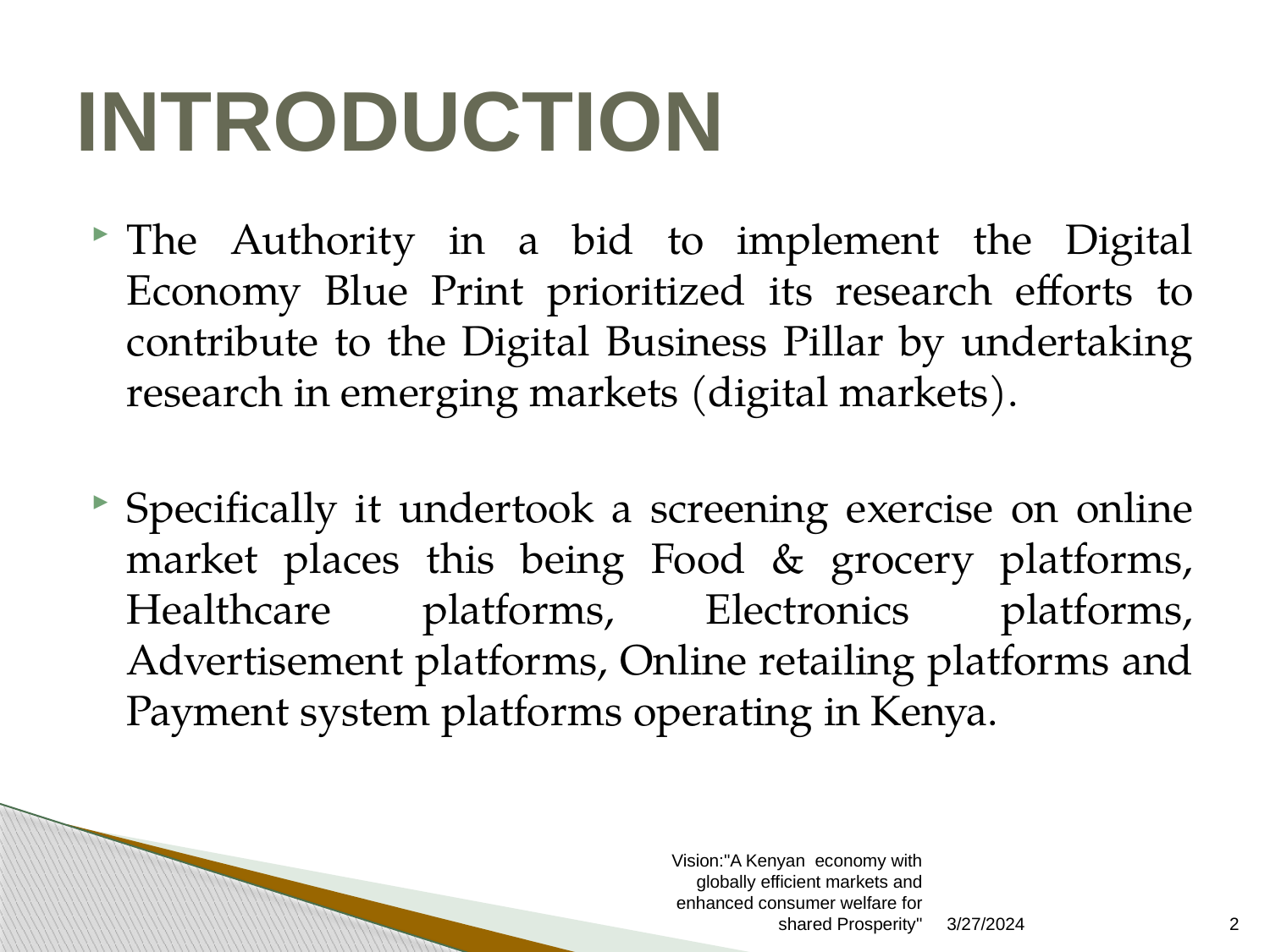

# INTRODUCTION
The Authority in a bid to implement the Digital Economy Blue Print prioritized its research efforts to contribute to the Digital Business Pillar by undertaking research in emerging markets (digital markets).

Specifically it undertook a screening exercise on online market places this being Food & grocery platforms, Healthcare platforms, Electronics platforms, Advertisement platforms, Online retailing platforms and Payment system platforms operating in Kenya.

Vision:"A Kenyan  economy with globally efficient markets and enhanced consumer welfare for shared Prosperity"
3/27/2024
2